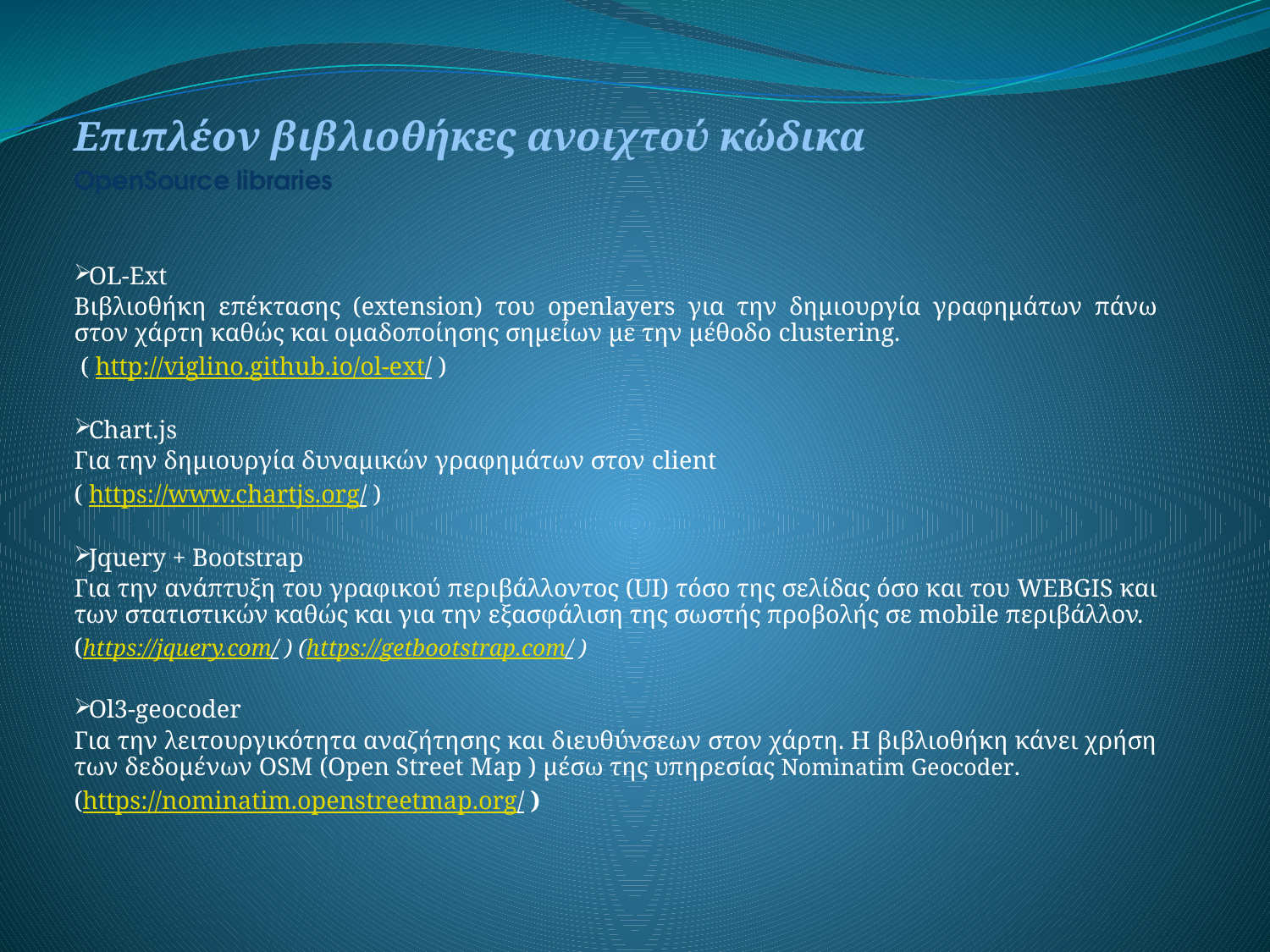

Επιπλέον βιβλιοθήκες ανοιχτού κώδικα
OpenSource libraries

OL-Ext
Βιβλιοθήκη επέκτασης (extension) του openlayers για την δημιουργία γραφημάτων πάνω στον χάρτη καθώς και ομαδοποίησης σημείων με την μέθοδο clustering.
 ( http://viglino.github.io/ol-ext/ )

Chart.js
Για την δημιουργία δυναμικών γραφημάτων στον client
( https://www.chartjs.org/ )

Jquery + Bootstrap
Για την ανάπτυξη του γραφικού περιβάλλοντος (UI) τόσο της σελίδας όσο και του WEBGIS και των στατιστικών καθώς και για την εξασφάλιση της σωστής προβολής σε mobile περιβάλλον.
(https://jquery.com/ ) (https://getbootstrap.com/ )

Ol3-geocoder
Για την λειτουργικότητα αναζήτησης και διευθύνσεων στον χάρτη. Η βιβλιοθήκη κάνει χρήση των δεδομένων OSM (Open Street Map ) μέσω της υπηρεσίας Nominatim Geocoder.
(https://nominatim.openstreetmap.org/ )